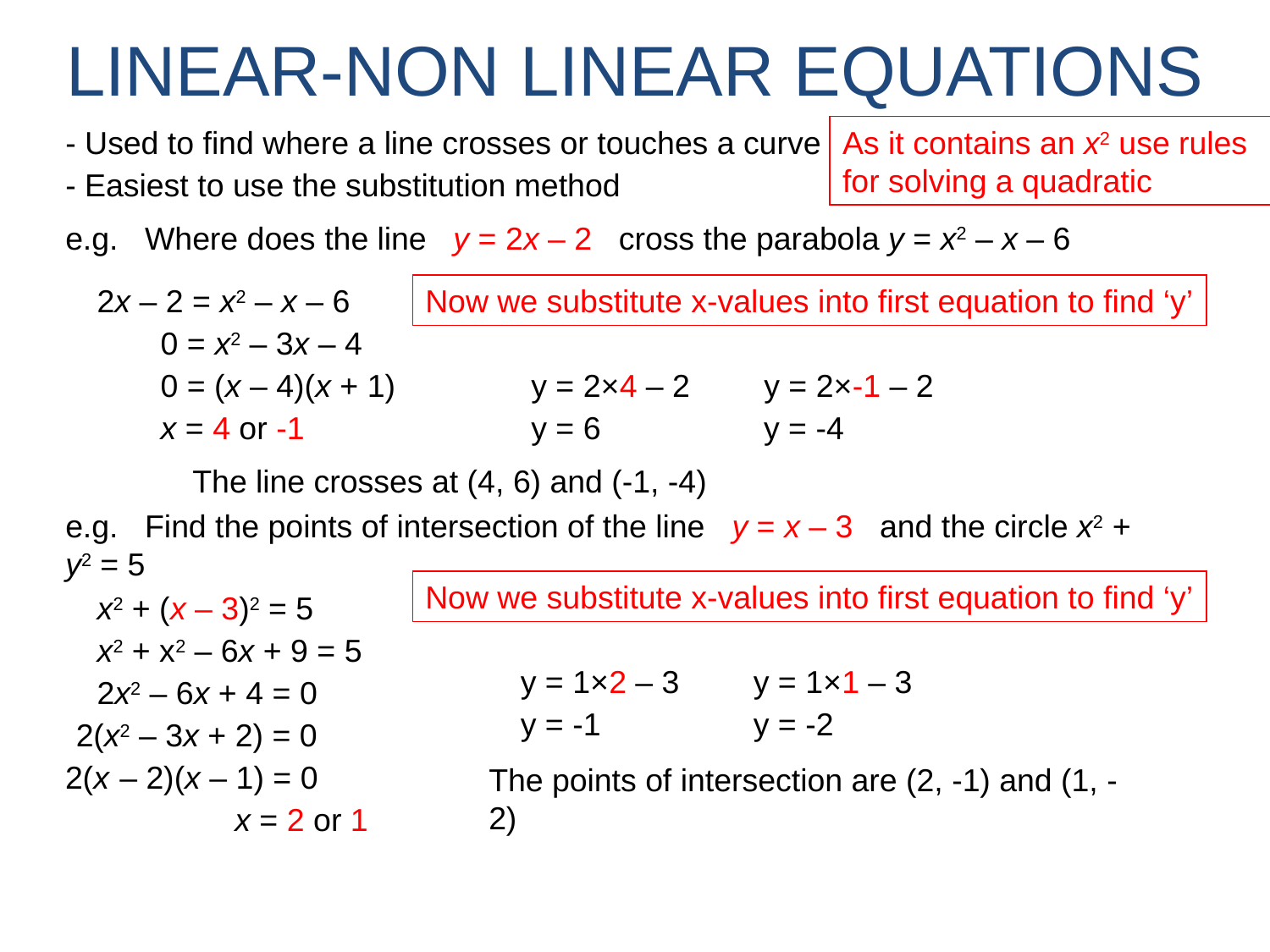

LINEAR-NON LINEAR EQUATIONS
- Used to find where a line crosses or touches a curve
As it contains an x2 use rules for solving a quadratic
- Easiest to use the substitution method
e.g.   Where does the line   y = 2x – 2   cross the parabola y = x2 – x – 6
2x – 2 = x2 – x – 6
Now we substitute x-values into first equation to find ‘y’
0 = x2 – 3x – 4
0 = (x – 4)(x + 1)
y = 2×4 – 2
y = 2×-1 – 2
x = 4 or -1
y = 6
y = -4
The line crosses at (4, 6) and (-1, -4)
e.g.   Find the points of intersection of the line   y = x – 3   and the circle x2 + y2 = 5
Now we substitute x-values into first equation to find ‘y’
x2 + (x – 3)2 = 5
x2 + x2 – 6x + 9 = 5
y = 1×2 – 3
y = 1×1 – 3
2x2 – 6x + 4 = 0
y = -1
y = -2
2(x2 – 3x + 2) = 0
2(x  – 2)(x – 1) = 0
The points of intersection are (2, -1) and (1, -2)
x = 2 or 1